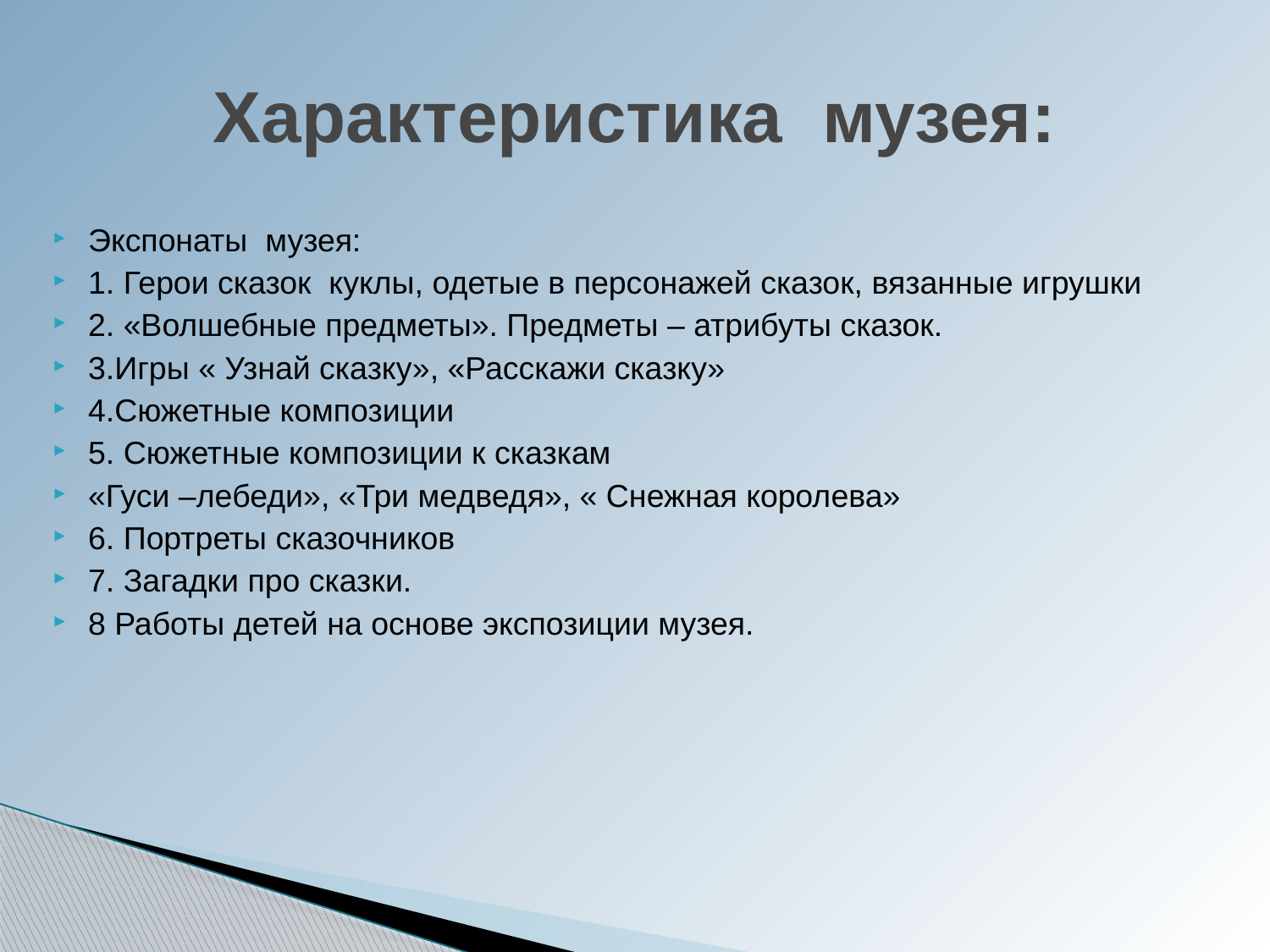

# Характеристика  музея:

Экспонаты  музея:
1. Герои сказок  куклы, одетые в персонажей сказок, вязанные игрушки
2. «Волшебные предметы». Предметы – атрибуты сказок.
3.Игры « Узнай сказку», «Расскажи сказку»
4.Сюжетные композиции
5. Сюжетные композиции к сказкам
«Гуси –лебеди», «Три медведя», « Снежная королева»
6. Портреты сказочников
7. Загадки про сказки.
8 Работы детей на основе экспозиции музея.